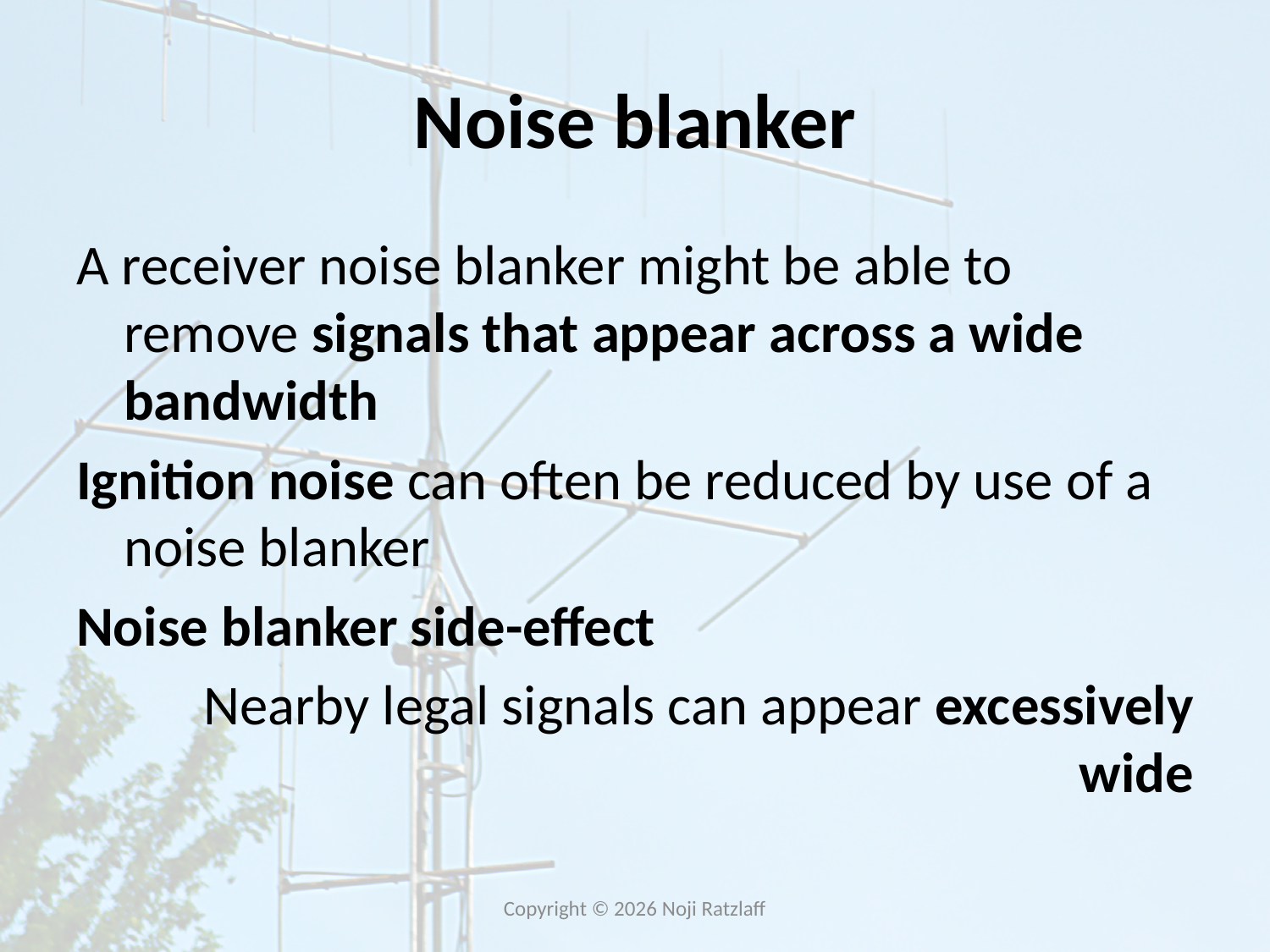

# Noise blanker
A receiver noise blanker might be able to remove signals that appear across a wide bandwidth
Ignition noise can often be reduced by use of a noise blanker
Noise blanker side-effect
Nearby legal signals can appear excessively wide
Copyright © 2026 Noji Ratzlaff